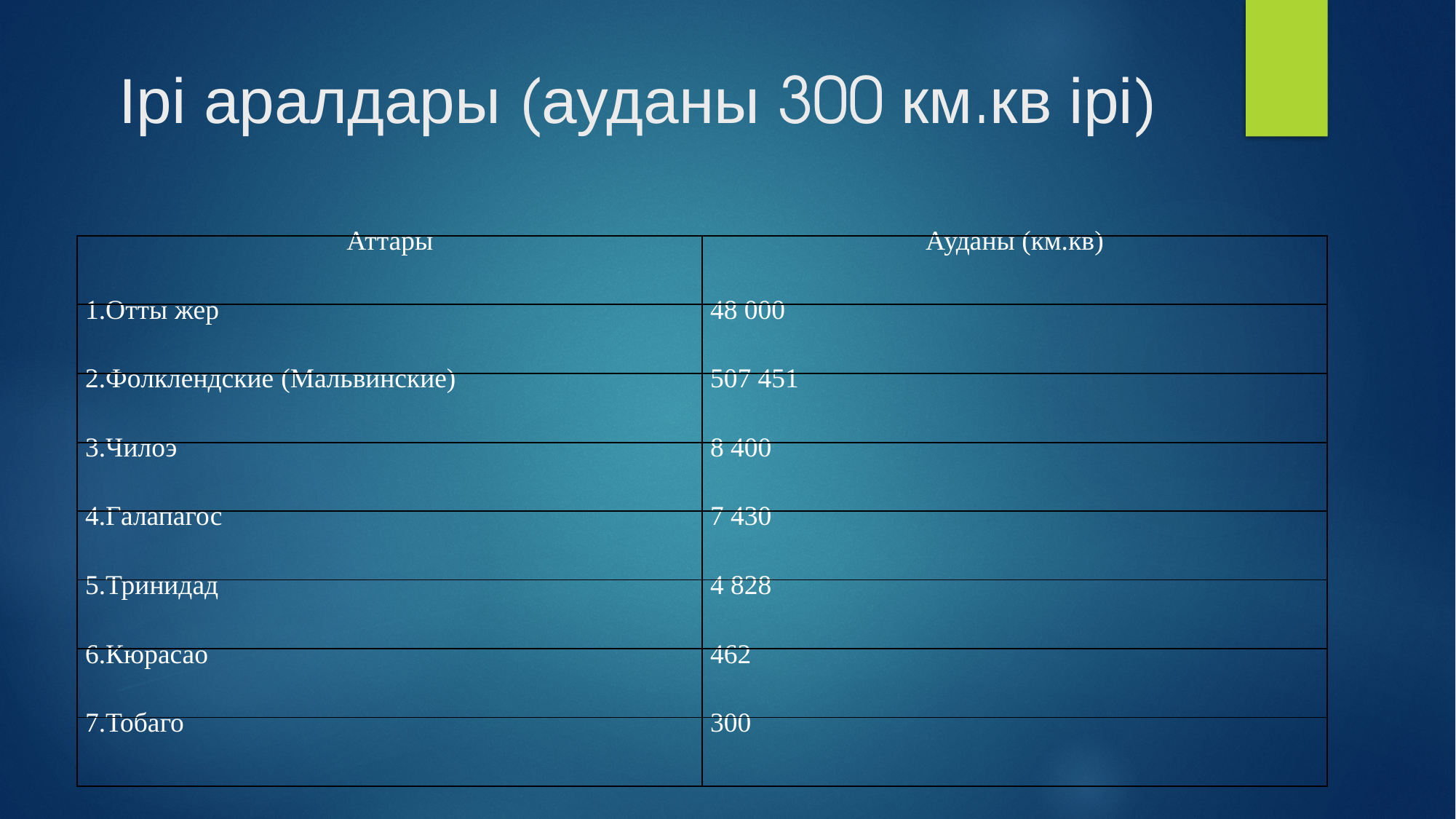

# Ірі аралдары (ауданы 300 км.кв ірі)
| Аттары | Ауданы (км.кв) |
| --- | --- |
| 1.Отты жер | 48 000 |
| 2.Фолклендские (Мальвинские) | 507 451 |
| 3.Чилоэ | 8 400 |
| 4.Галапагос | 7 430 |
| 5.Тринидад | 4 828 |
| 6.Кюрасао | 462 |
| 7.Тобаго | 300 |